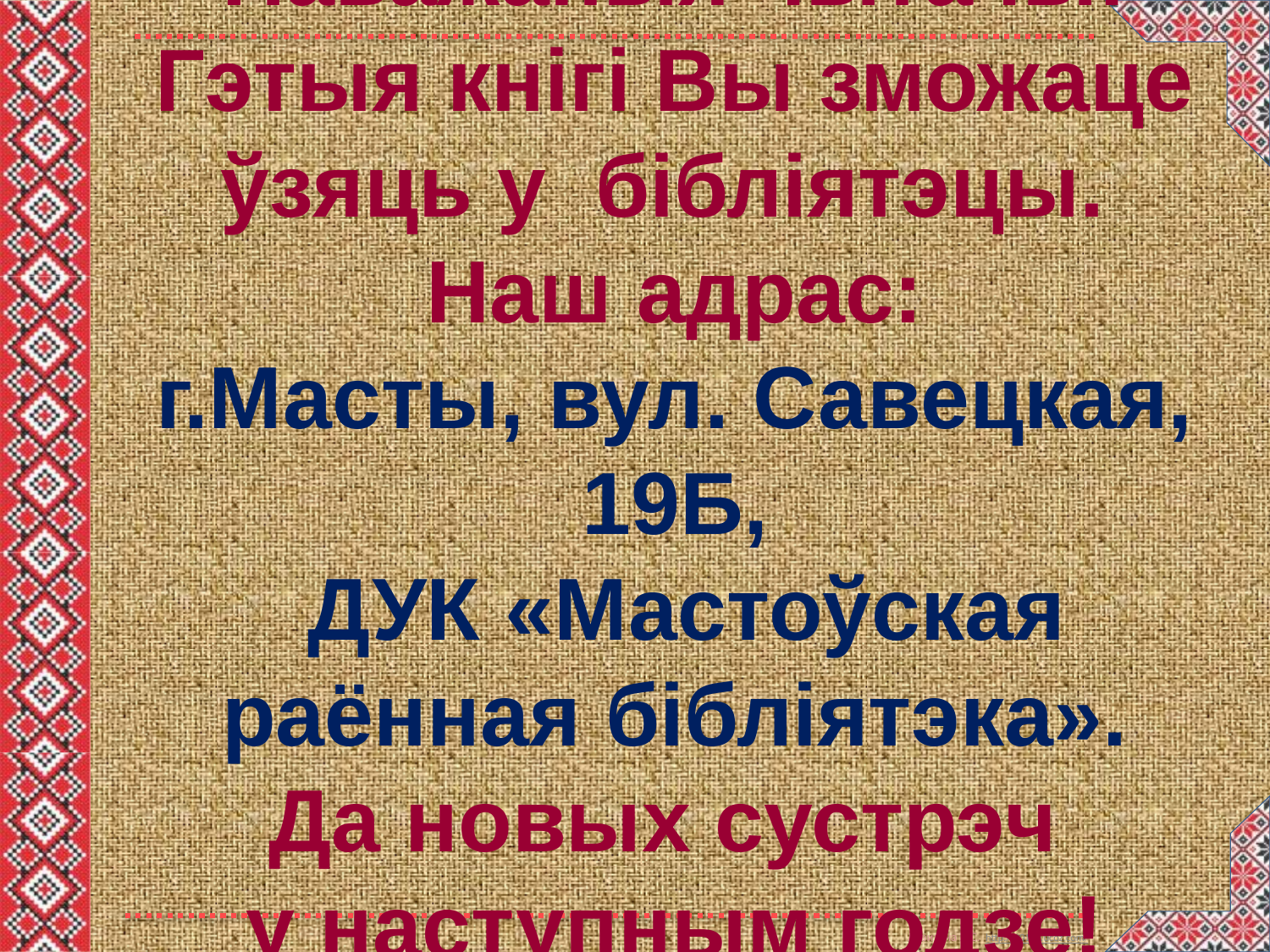

# Паважаныя чытачы! Гэтыя кнігі Вы зможаце ўзяць у  бібліятэцы. Наш адрас: г.Масты, вул. Савецкая, 19Б, ДУК «Мастоўская раённая бібліятэка». Да новых сустрэч у наступным годзе!